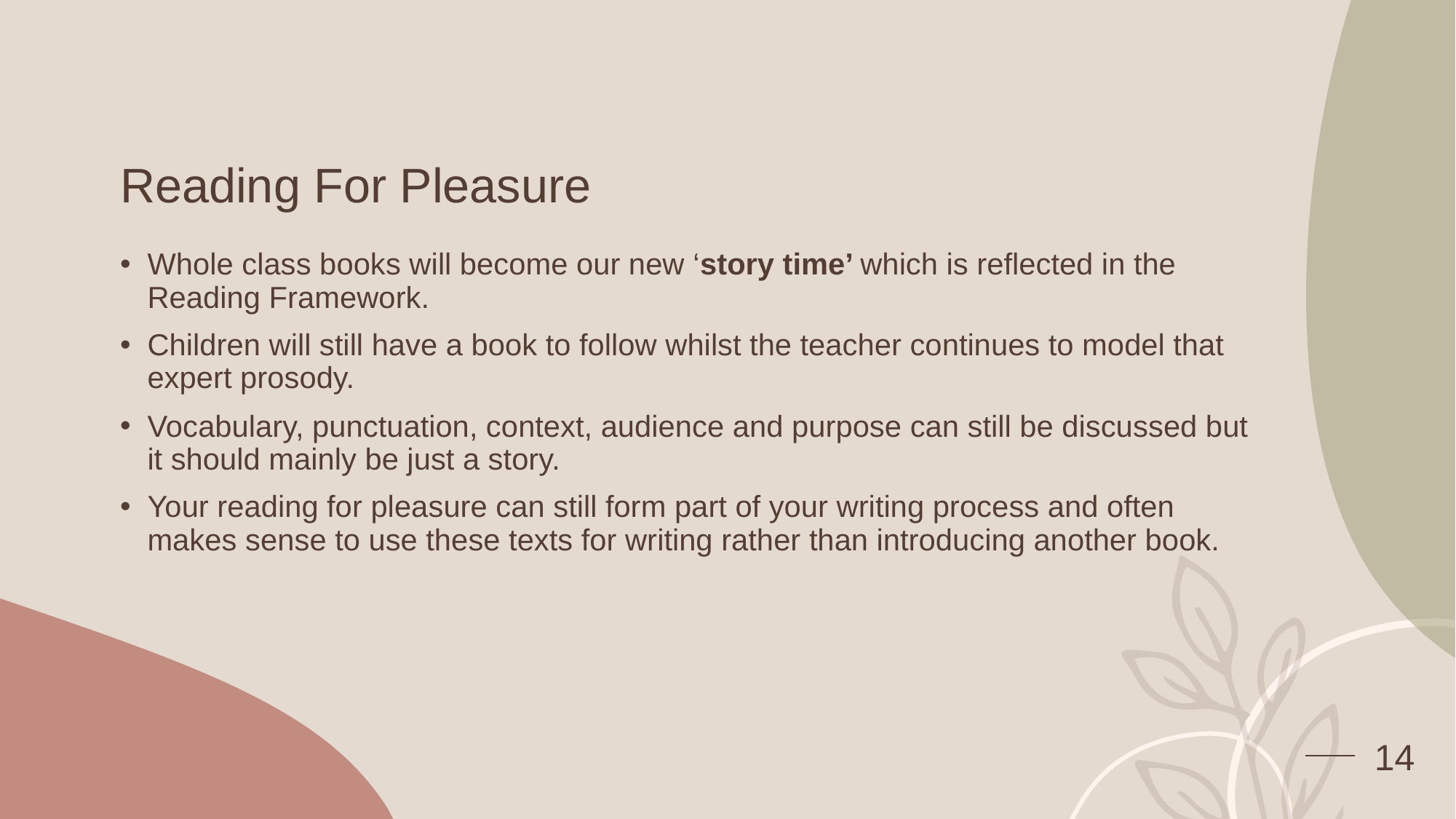

# Reading For Pleasure
Whole class books will become our new ‘story time’ which is reflected in the Reading Framework.
Children will still have a book to follow whilst the teacher continues to model that expert prosody.
Vocabulary, punctuation, context, audience and purpose can still be discussed but it should mainly be just a story.
Your reading for pleasure can still form part of your writing process and often makes sense to use these texts for writing rather than introducing another book.

14